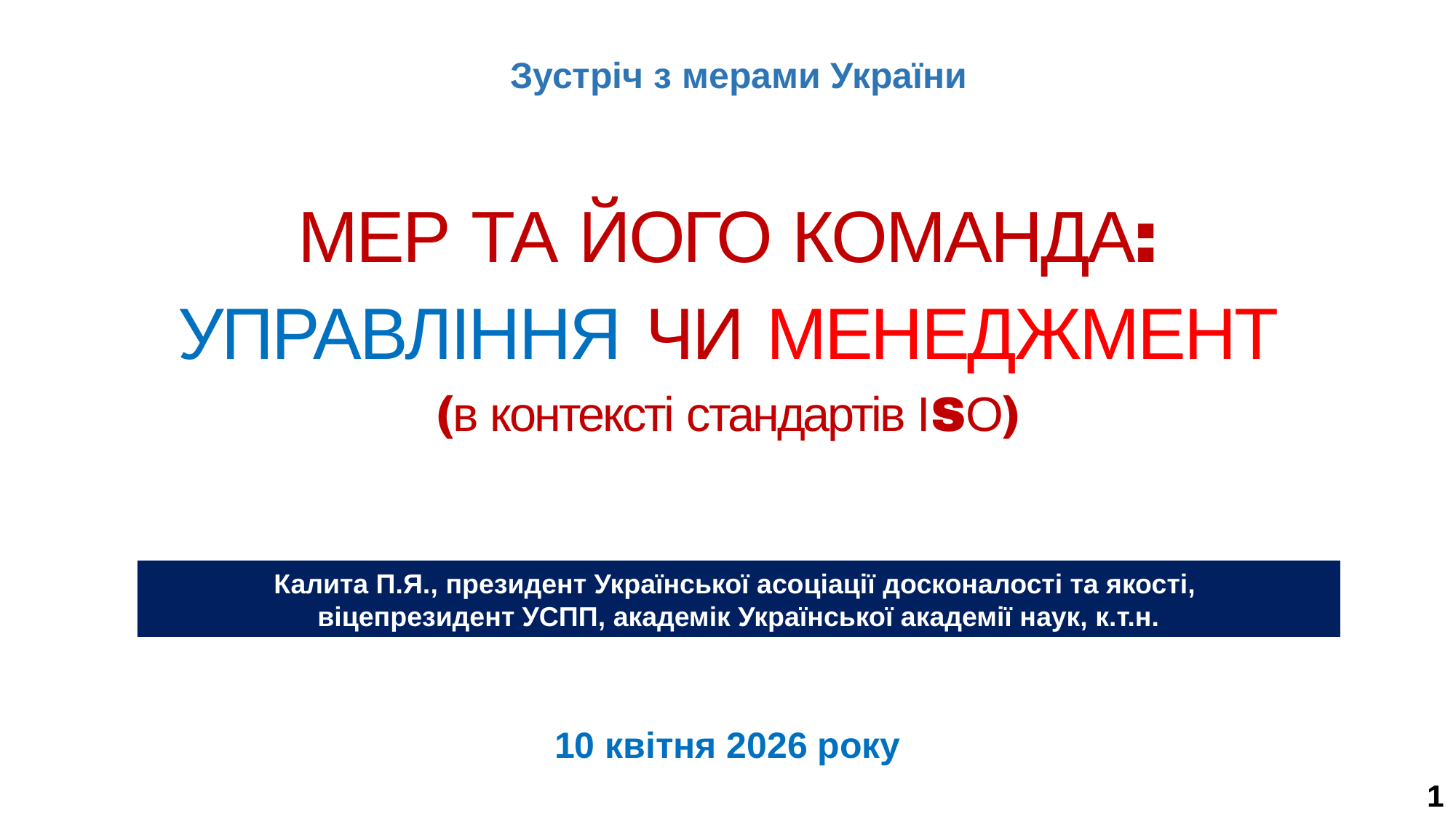

Зустріч з мерами України
МЕР ТА ЙОГО КОМАНДА:
УПРАВЛІННЯ ЧИ МЕНЕДЖМЕНТ
(в контексті стандартів ІSО)
Калита П.Я., президент Української асоціації досконалості та якості,
віцепрезидент УСПП, академік Української академії наук, к.т.н.
10 квітня 2026 року
1
1